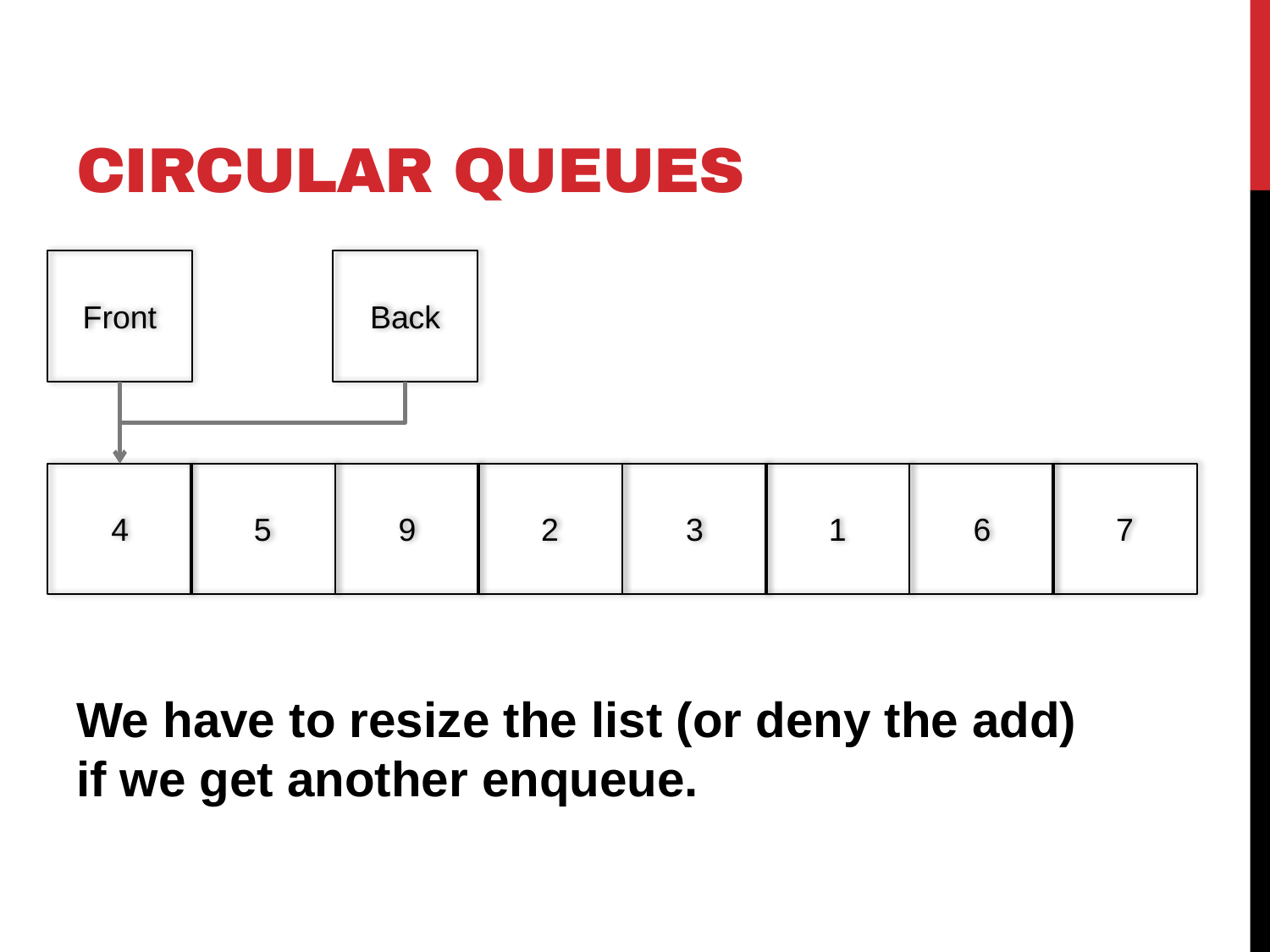

# Circular Queues
Front
Back
4
5
9
2
3
1
6
7
We have to resize the list (or deny the add) if we get another enqueue.